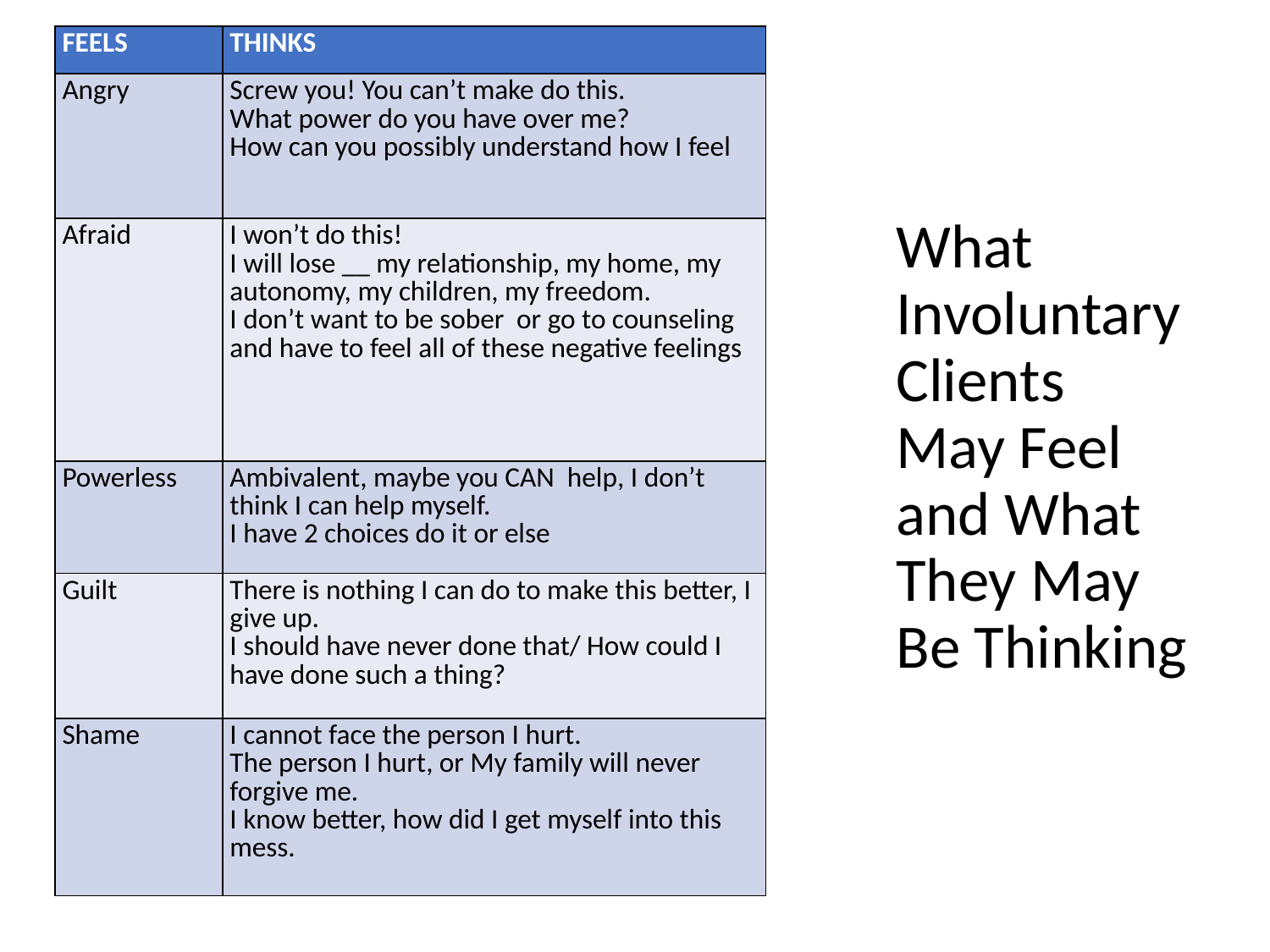

| FEELS | THINKS |
| --- | --- |
| Angry | Screw you! You can’t make do this. What power do you have over me? How can you possibly understand how I feel |
| Afraid | I won’t do this! I will lose \_\_ my relationship, my home, my autonomy, my children, my freedom. I don’t want to be sober or go to counseling and have to feel all of these negative feelings |
| Powerless | Ambivalent, maybe you CAN help, I don’t think I can help myself. I have 2 choices do it or else |
| Guilt | There is nothing I can do to make this better, I give up. I should have never done that/ How could I have done such a thing? |
| Shame | I cannot face the person I hurt. The person I hurt, or My family will never forgive me. I know better, how did I get myself into this mess. |
# What Involuntary Clients May Feel and What They May Be Thinking